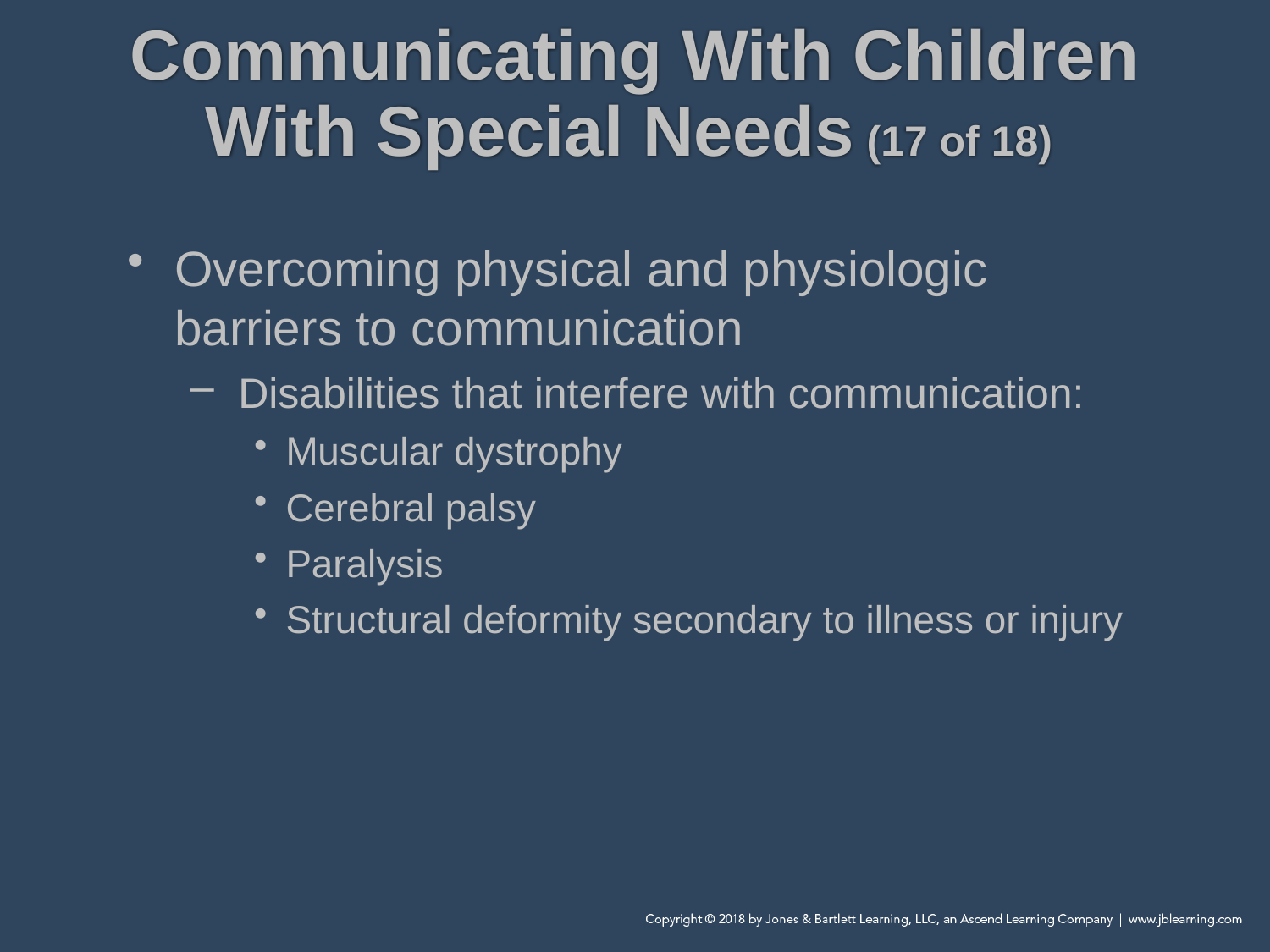

# Communicating With Children With Special Needs (17 of 18)
Overcoming physical and physiologic barriers to communication
Disabilities that interfere with communication:
Muscular dystrophy
Cerebral palsy
Paralysis
Structural deformity secondary to illness or injury